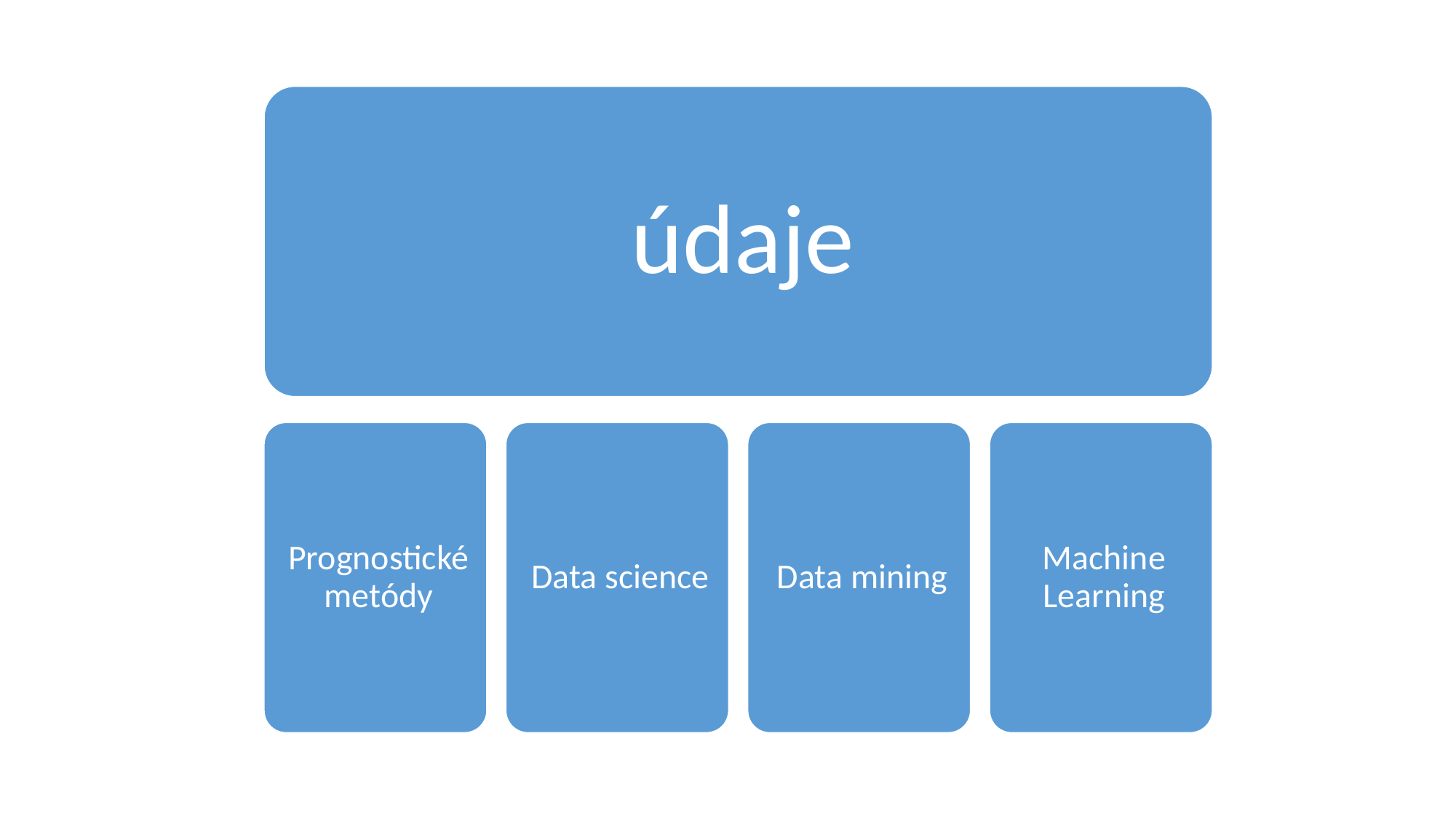

údaje
Prognostické metódy
Data science
Data mining
Machine Learning